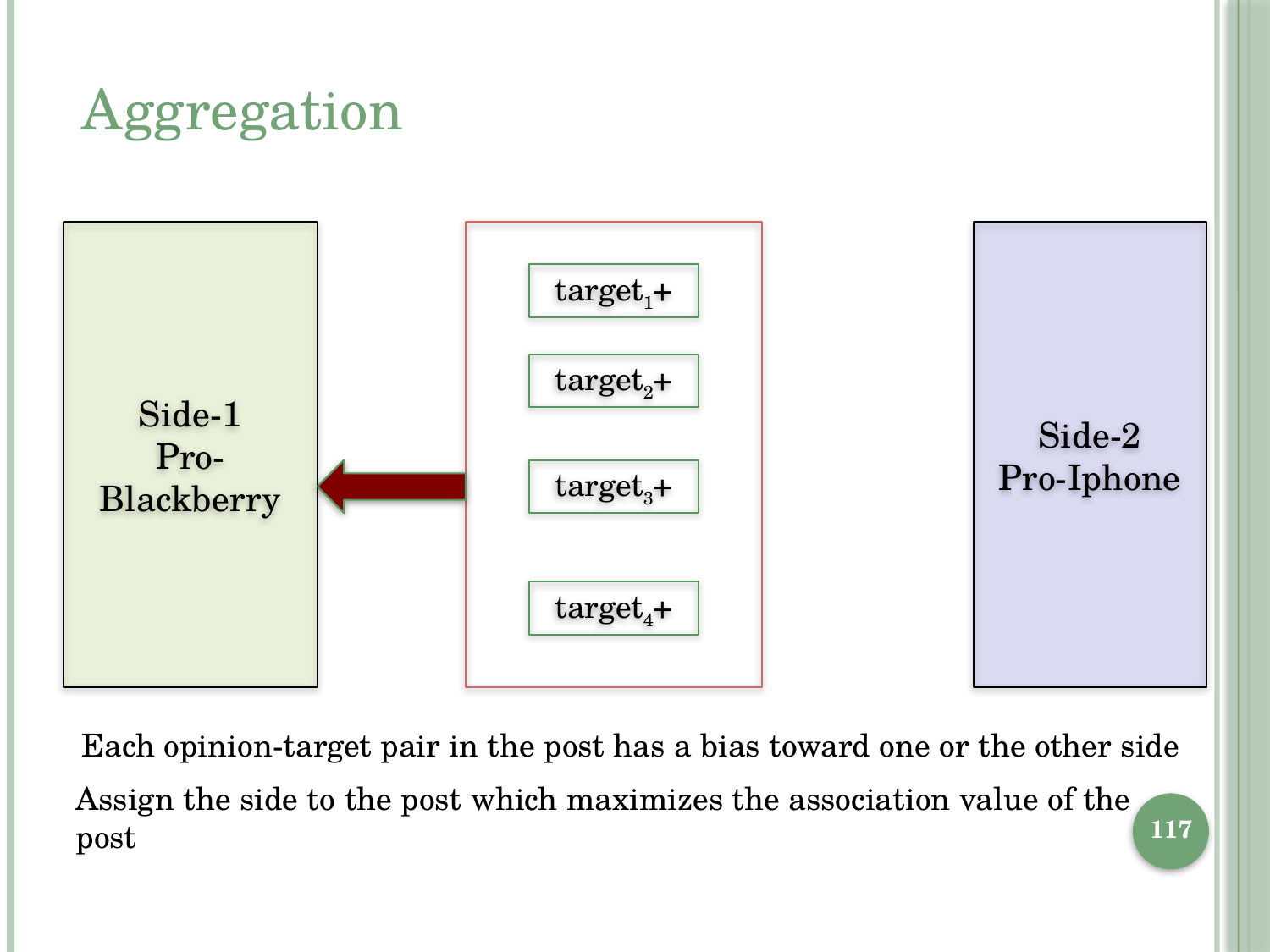

Aggregation
Side-1
Pro-Blackberry

Side-2
Pro-Iphone
target1+
target2+

target3+
target4+
Each opinion-target pair in the post has a bias toward one or the other side
Assign the side to the post which maximizes the association value of the post
117